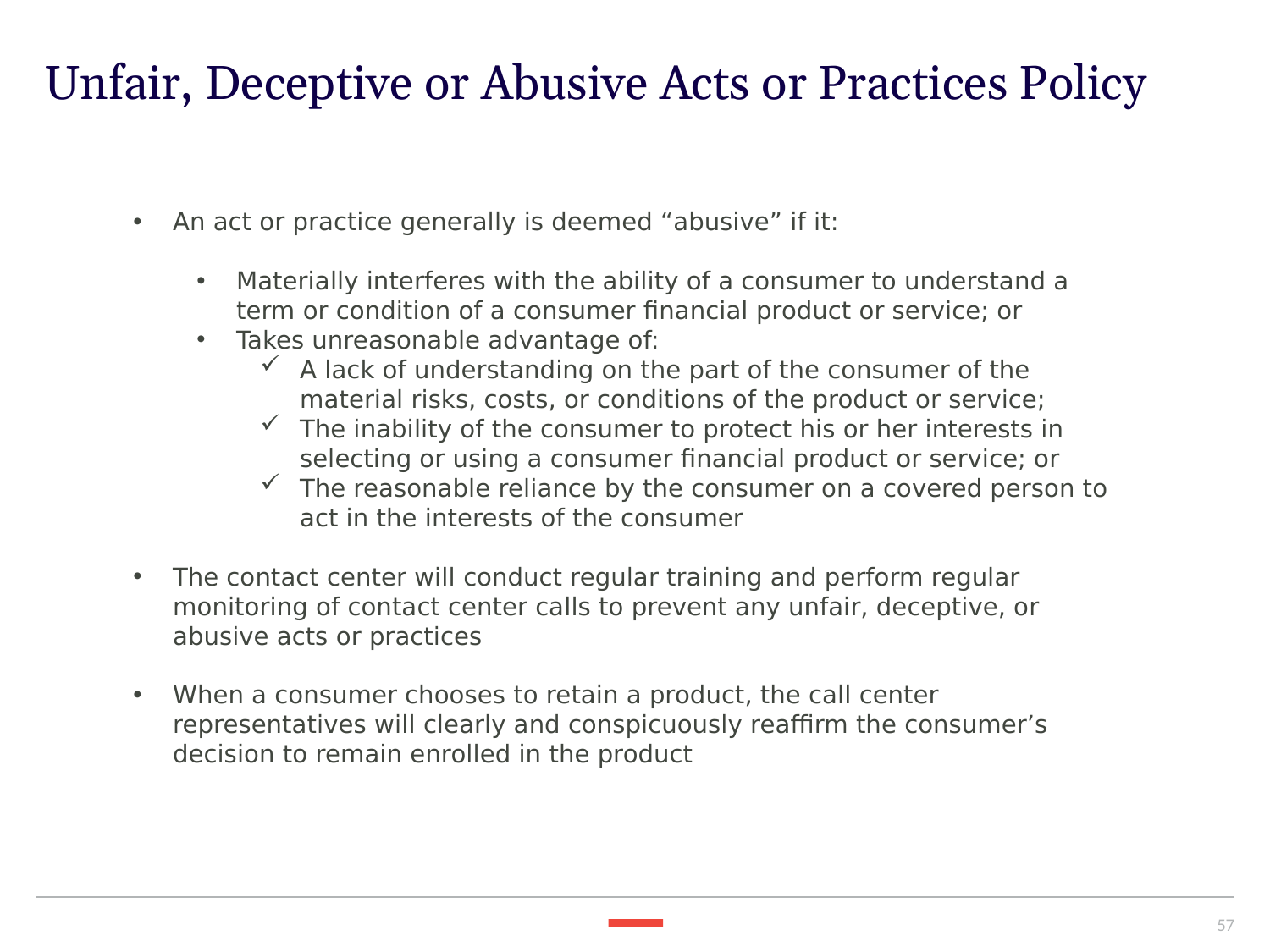

Unfair, Deceptive or Abusive Acts or Practices Policy
An act or practice generally is deemed “abusive” if it:

Materially interferes with the ability of a consumer to understand a term or condition of a consumer financial product or service; or
Takes unreasonable advantage of:
A lack of understanding on the part of the consumer of the material risks, costs, or conditions of the product or service;
The inability of the consumer to protect his or her interests in selecting or using a consumer financial product or service; or
The reasonable reliance by the consumer on a covered person to act in the interests of the consumer

The contact center will conduct regular training and perform regular monitoring of contact center calls to prevent any unfair, deceptive, or abusive acts or practices

When a consumer chooses to retain a product, the call center representatives will clearly and conspicuously reaffirm the consumer’s decision to remain enrolled in the product